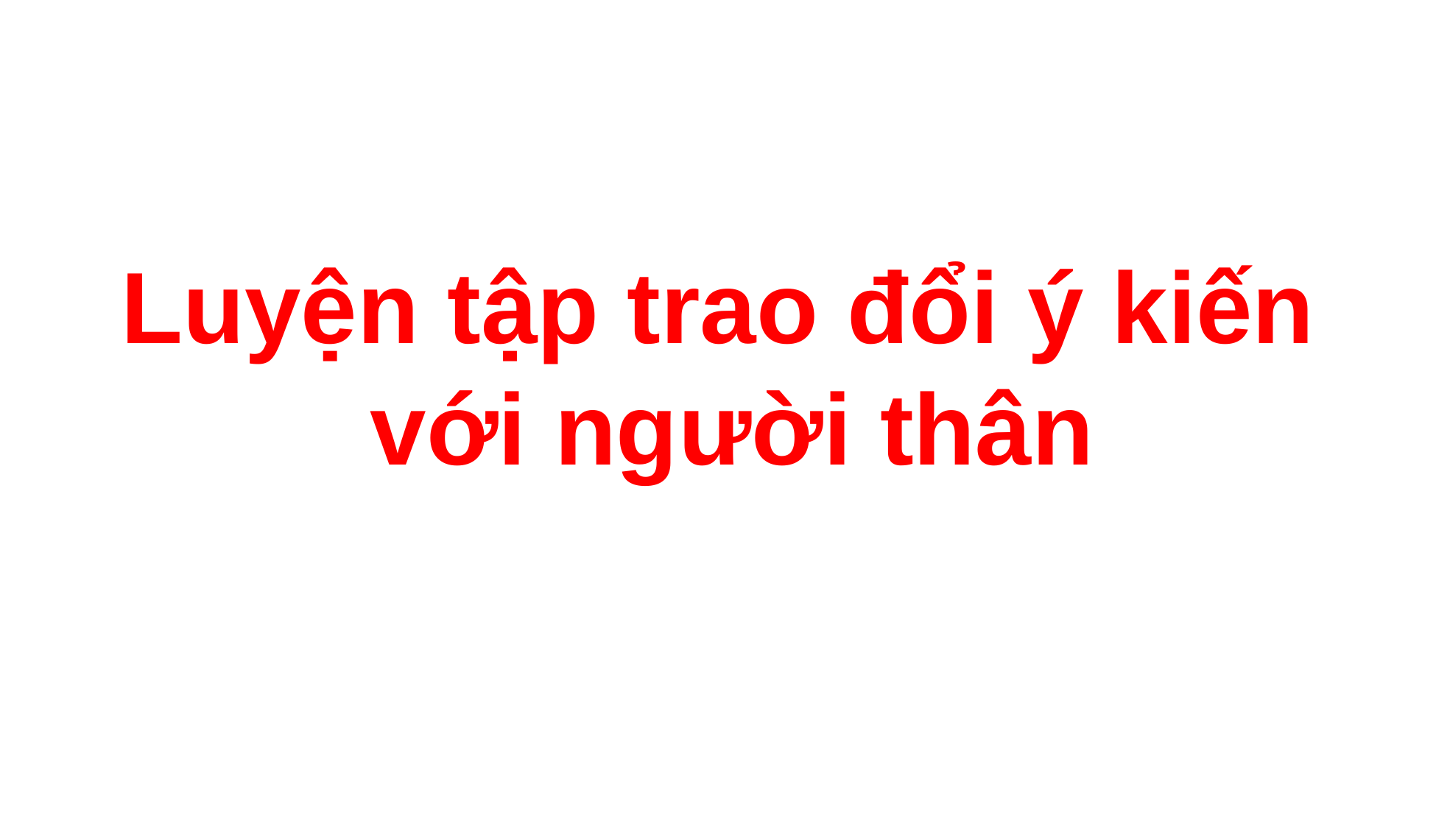

Luyện tập trao đổi ý kiến
 với người thân